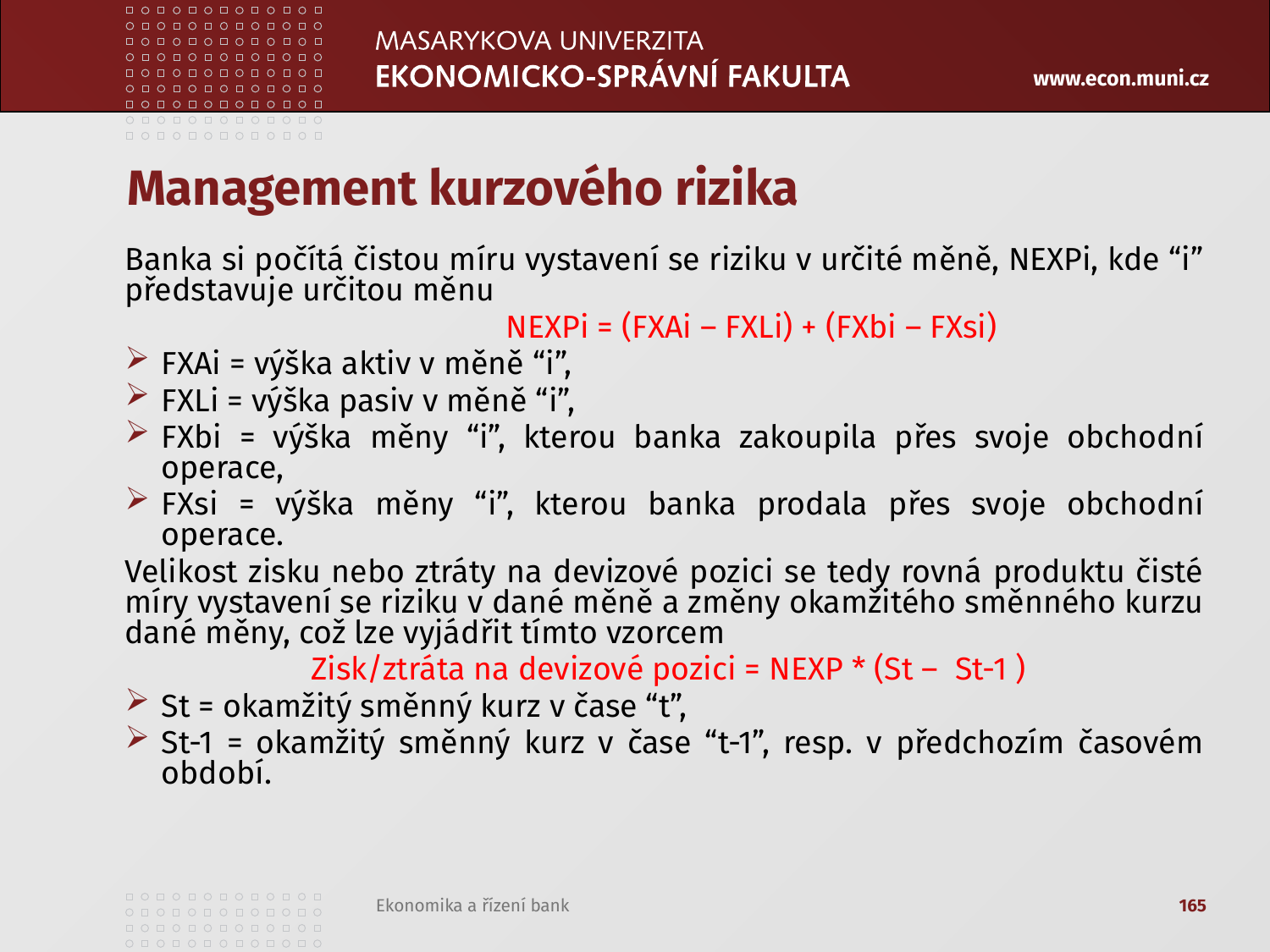

# Management kurzového rizika
Banka si počítá čistou míru vystavení se riziku v určité měně, NEXPi, kde “i” představuje určitou měnu
 		NEXPi = (FXAi – FXLi) + (FXbi – FXsi)
FXAi = výška aktiv v měně “i”,
FXLi = výška pasiv v měně “i”,
FXbi = výška měny “i”, kterou banka zakoupila přes svoje obchodní operace,
FXsi = výška měny “i”, kterou banka prodala přes svoje obchodní operace.
Velikost zisku nebo ztráty na devizové pozici se tedy rovná produktu čisté míry vystavení se riziku v dané měně a změny okamžitého směnného kurzu dané měny, což lze vyjádřit tímto vzorcem
 Zisk/ztráta na devizové pozici = NEXP * (St –  St-1 )
St = okamžitý směnný kurz v čase “t”,
St-1 = okamžitý směnný kurz v čase “t-1”, resp. v předchozím časovém období.
165
Ekonomika a řízení bank